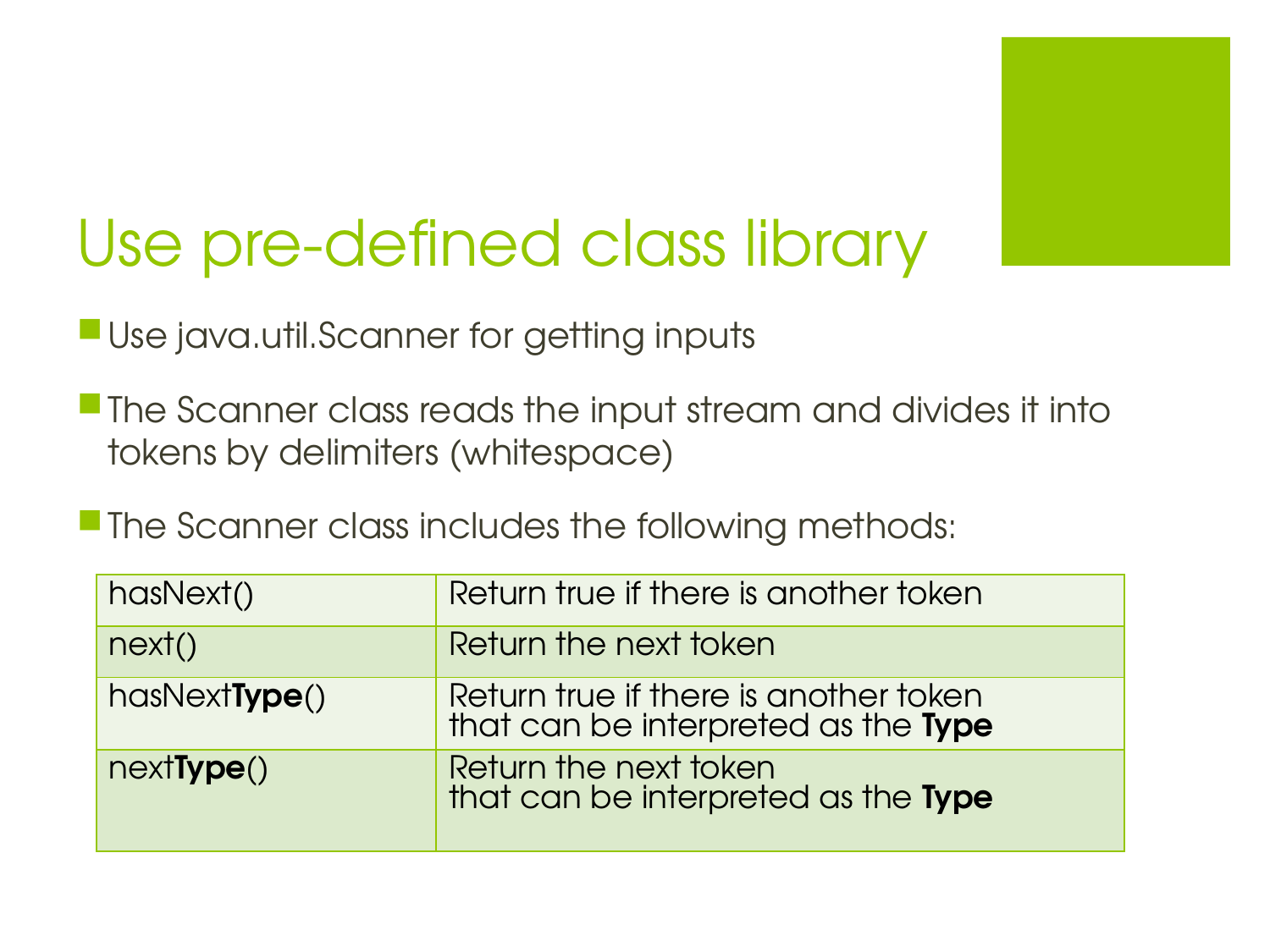

# Use pre-defined class library
Use java.util.Scanner for getting inputs
The Scanner class reads the input stream and divides it into tokens by delimiters (whitespace)
The Scanner class includes the following methods:

| hasNext() | Return true if there is another token |
| --- | --- |
| next() | Return the next token |
| hasNextType() | Return true if there is another token that can be interpreted as the Type |
| nextType() | Return the next token that can be interpreted as the Type |